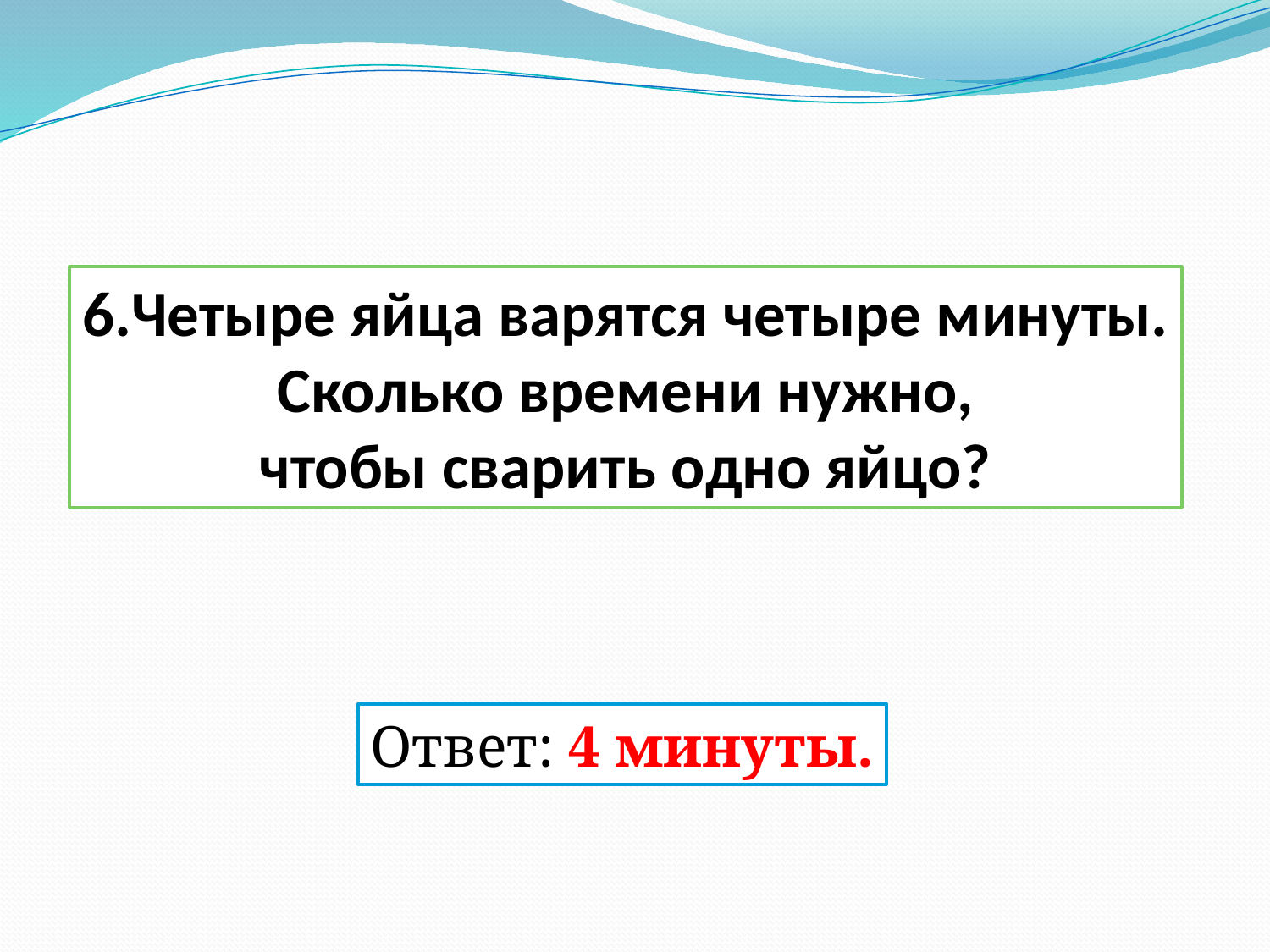

6.Четыре яйца варятся четыре минуты.
Сколько времени нужно,
чтобы сварить одно яйцо?
Ответ: 4 минуты.